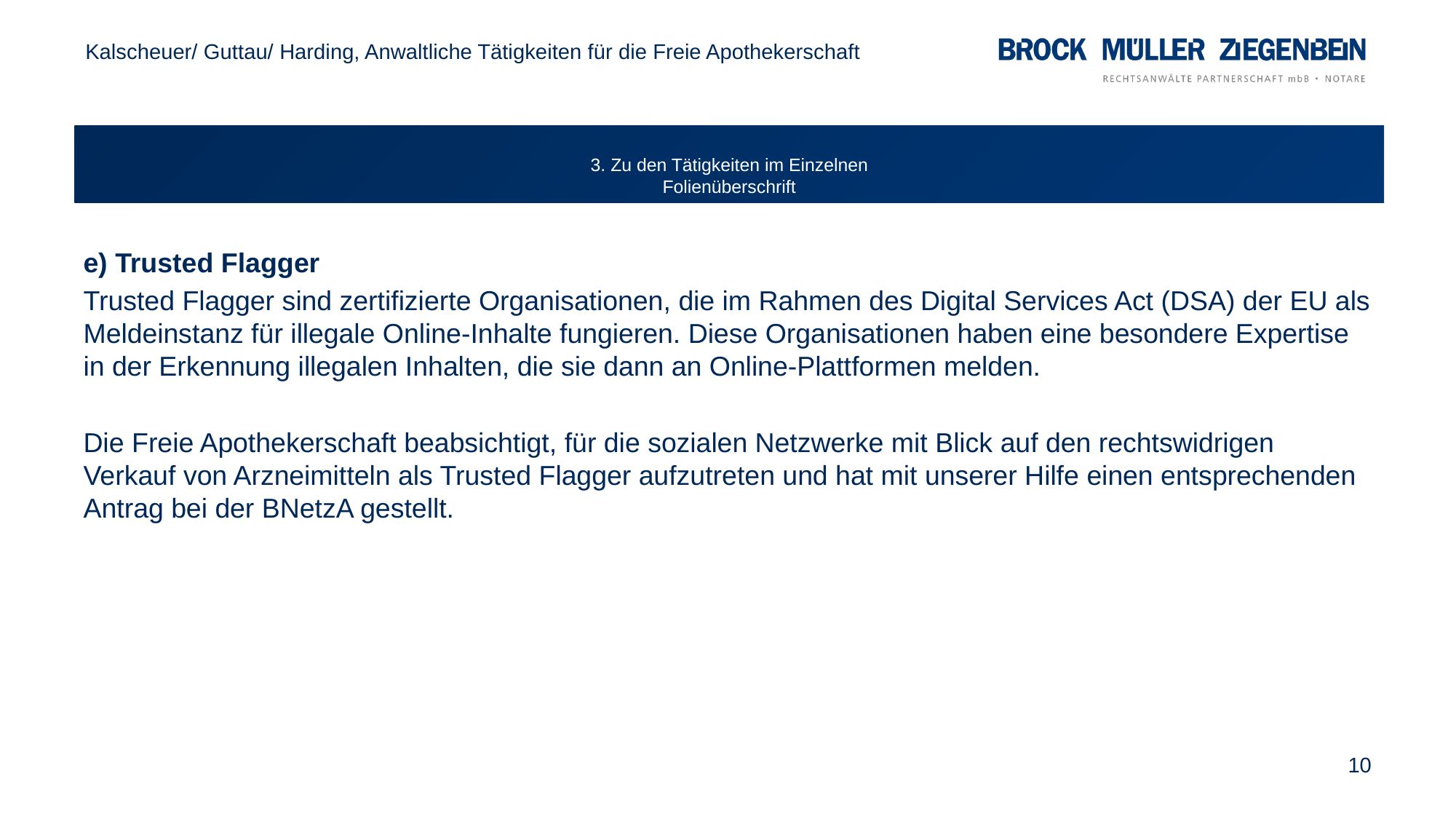

Kalscheuer/ Guttau/ Harding, Anwaltliche Tätigkeiten für die Freie Apothekerschaft
# 3. Zu den Tätigkeiten im Einzelnen Folienüberschrift
e) Trusted Flagger
Trusted Flagger sind zertifizierte Organisationen, die im Rahmen des Digital Services Act (DSA) der EU als Meldeinstanz für illegale Online-Inhalte fungieren. Diese Organisationen haben eine besondere Expertise in der Erkennung illegalen Inhalten, die sie dann an Online-Plattformen melden.

Die Freie Apothekerschaft beabsichtigt, für die sozialen Netzwerke mit Blick auf den rechtswidrigen Verkauf von Arzneimitteln als Trusted Flagger aufzutreten und hat mit unserer Hilfe einen entsprechenden Antrag bei der BNetzA gestellt.

10